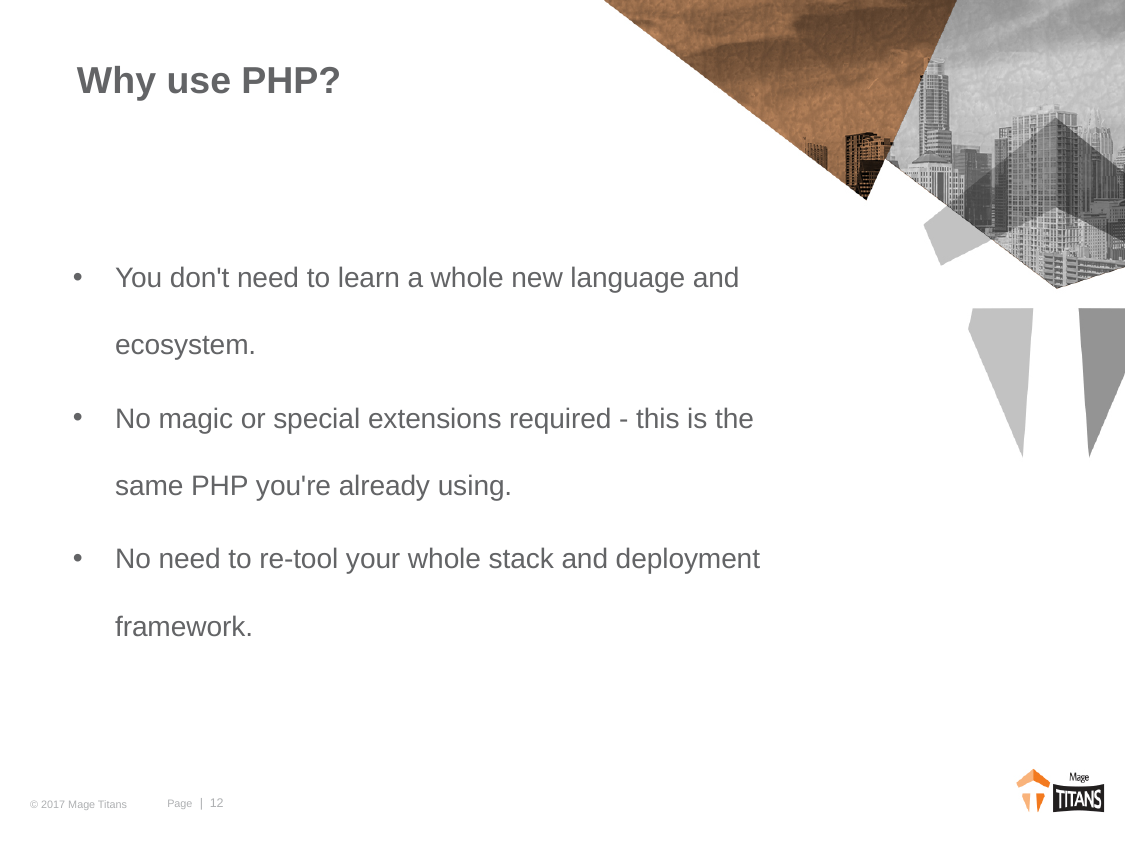

# Why use PHP?
You don't need to learn a whole new language and ecosystem.
No magic or special extensions required - this is the same PHP you're already using.
No need to re-tool your whole stack and deployment framework.